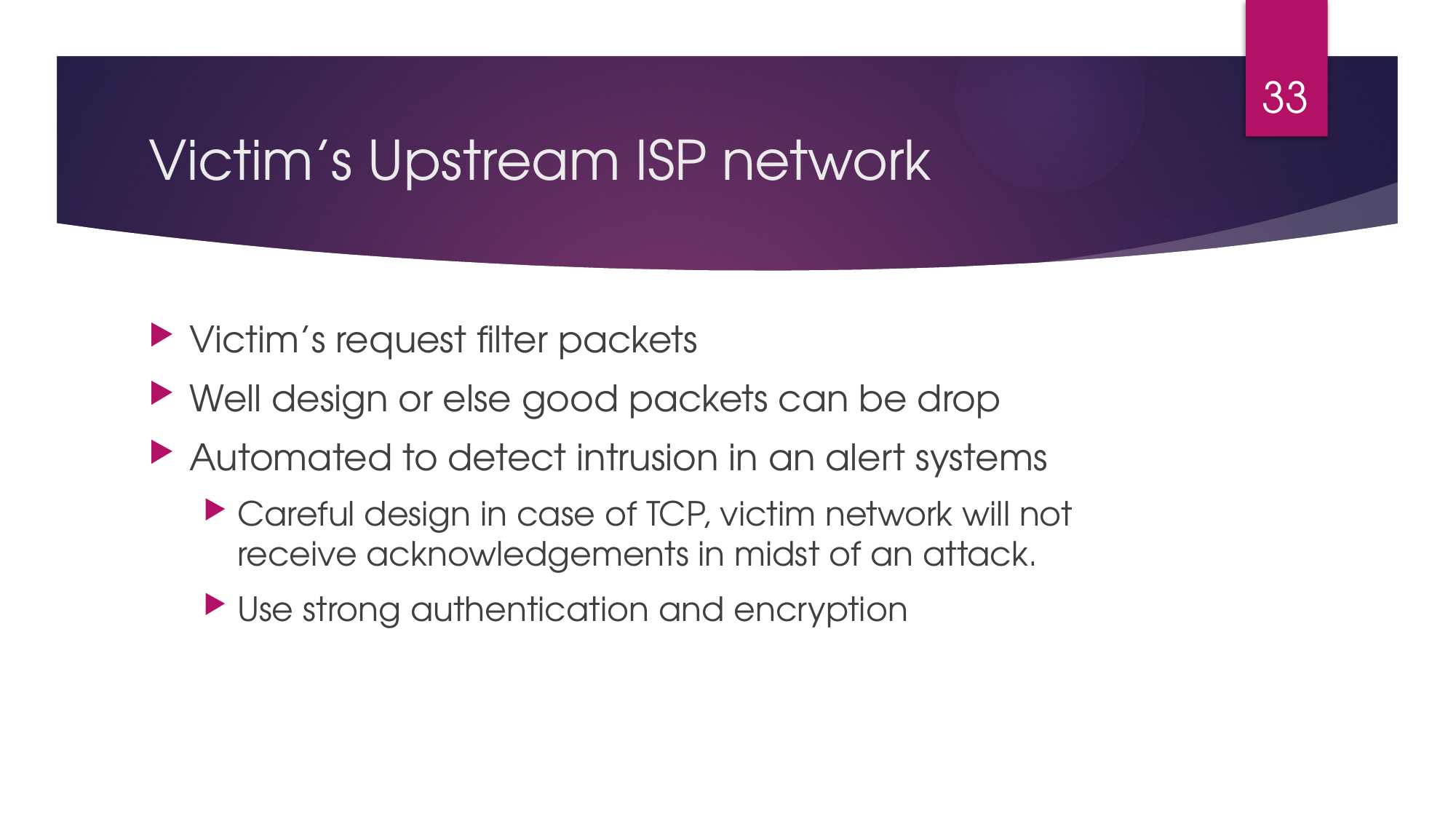

33
# Victim’s Upstream ISP network
Victim’s request filter packets
Well design or else good packets can be drop
Automated to detect intrusion in an alert systems
Careful design in case of TCP, victim network will not receive acknowledgements in midst of an attack.
Use strong authentication and encryption